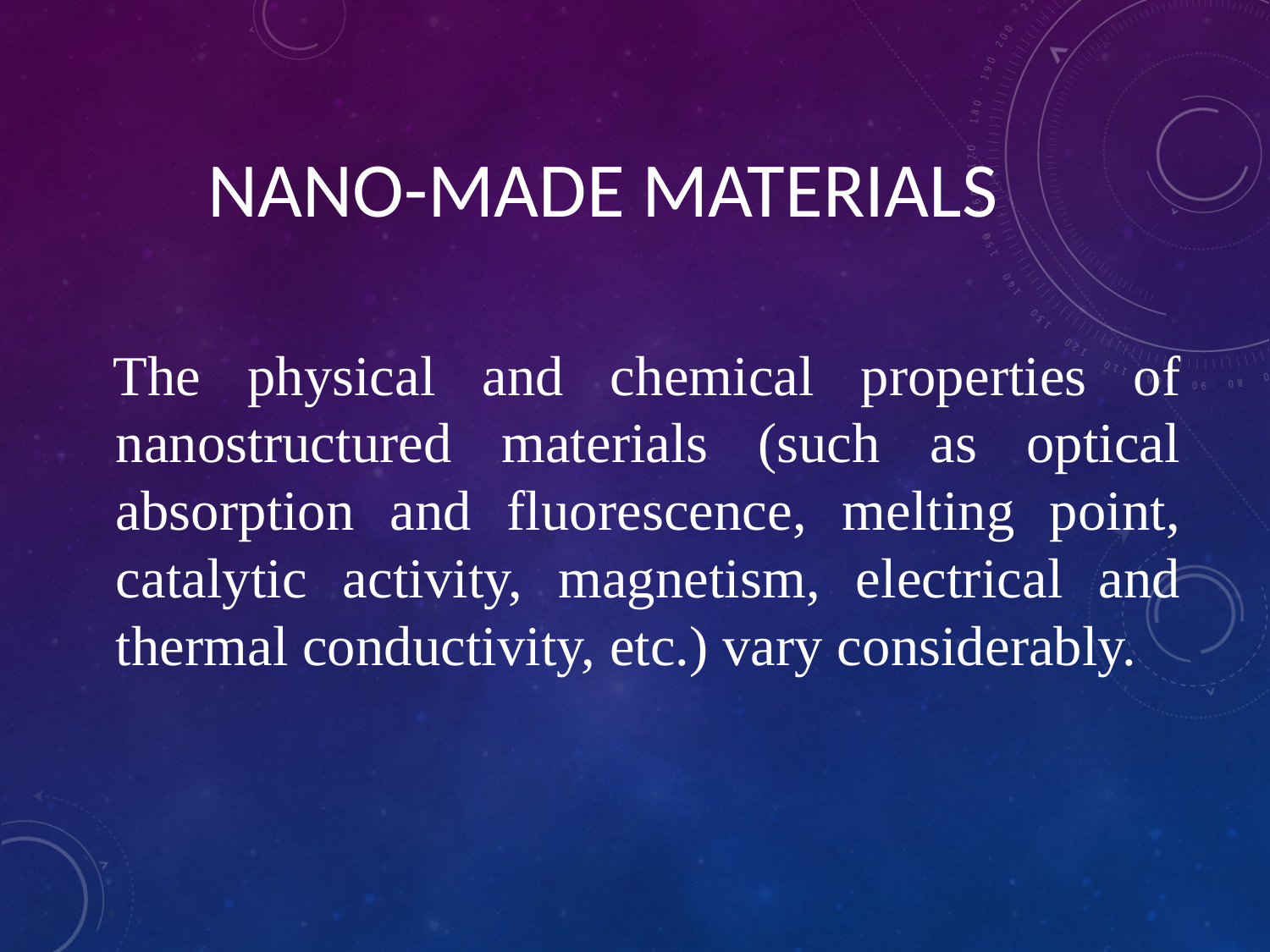

# Nano-Made MaterIals
The physical and chemical properties of nanostructured materials (such as optical absorption and fluorescence, melting point, catalytic activity, magnetism, electrical and thermal conductivity, etc.) vary considerably.